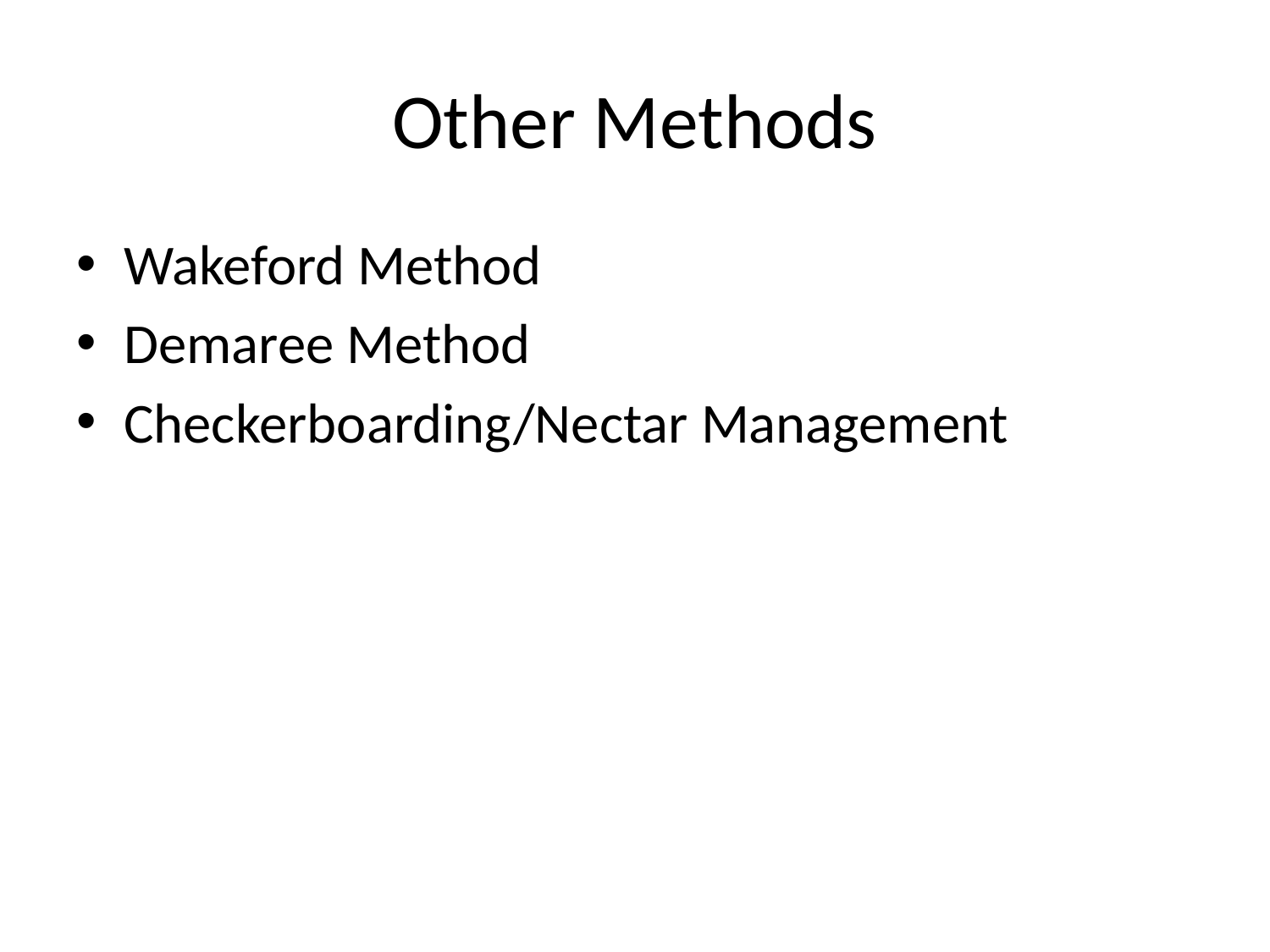

# Other Methods
Wakeford Method
Demaree Method
Checkerboarding/Nectar Management